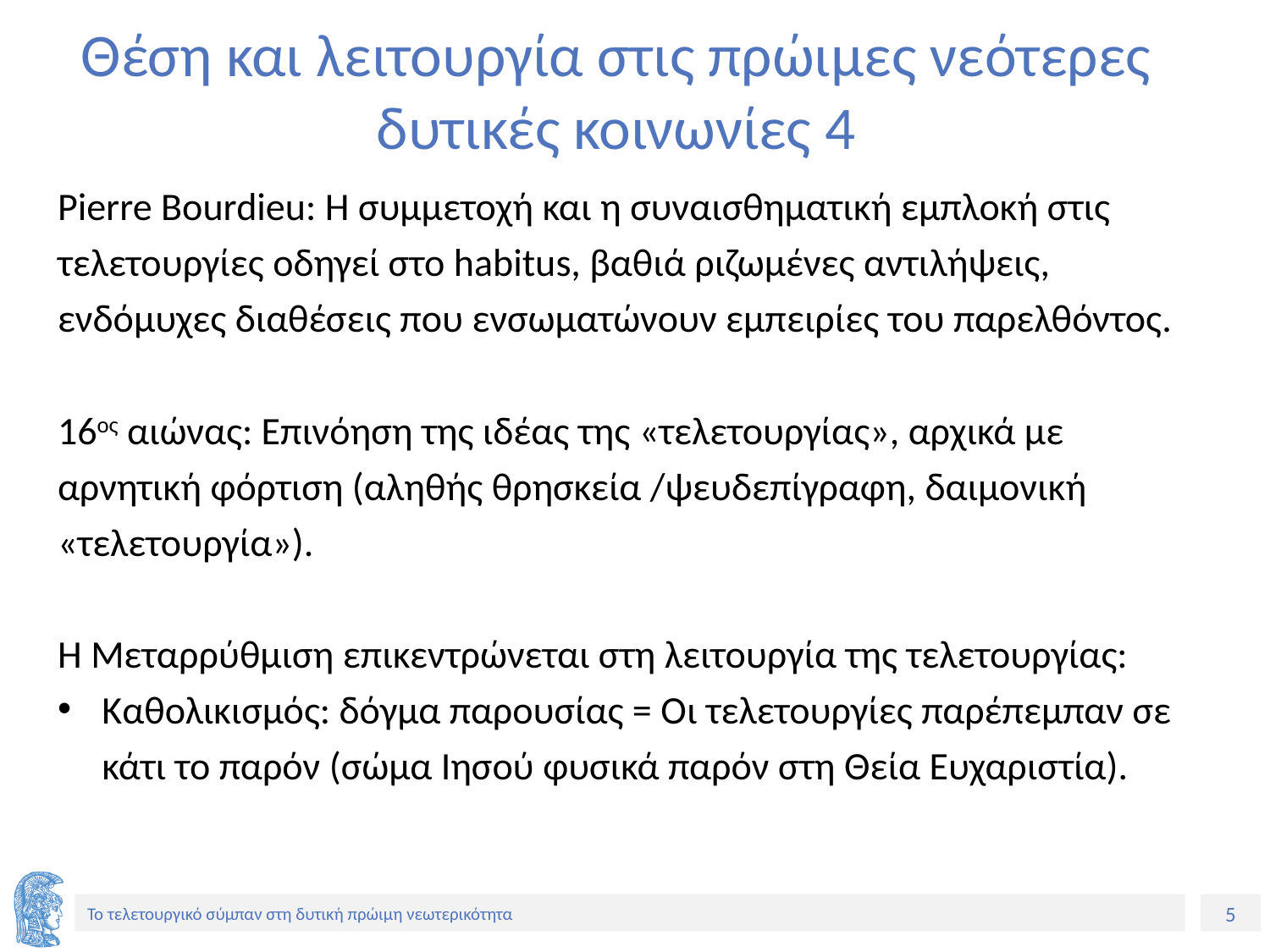

# Θέση και λειτουργία στις πρώιμες νεότερες δυτικές κοινωνίες 4
Pierre Bourdieu: Η συμμετοχή και η συναισθηματική εμπλοκή στις τελετουργίες οδηγεί στο habitus, βαθιά ριζωμένες αντιλήψεις, ενδόμυχες διαθέσεις που ενσωματώνουν εμπειρίες του παρελθόντος.

16ος αιώνας: Επινόηση της ιδέας της «τελετουργίας», αρχικά με αρνητική φόρτιση (αληθής θρησκεία /ψευδεπίγραφη, δαιμονική «τελετουργία»).

Η Μεταρρύθμιση επικεντρώνεται στη λειτουργία της τελετουργίας:
Καθολικισμός: δόγμα παρουσίας = Οι τελετουργίες παρέπεμπαν σε κάτι το παρόν (σώμα Ιησού φυσικά παρόν στη Θεία Ευχαριστία).